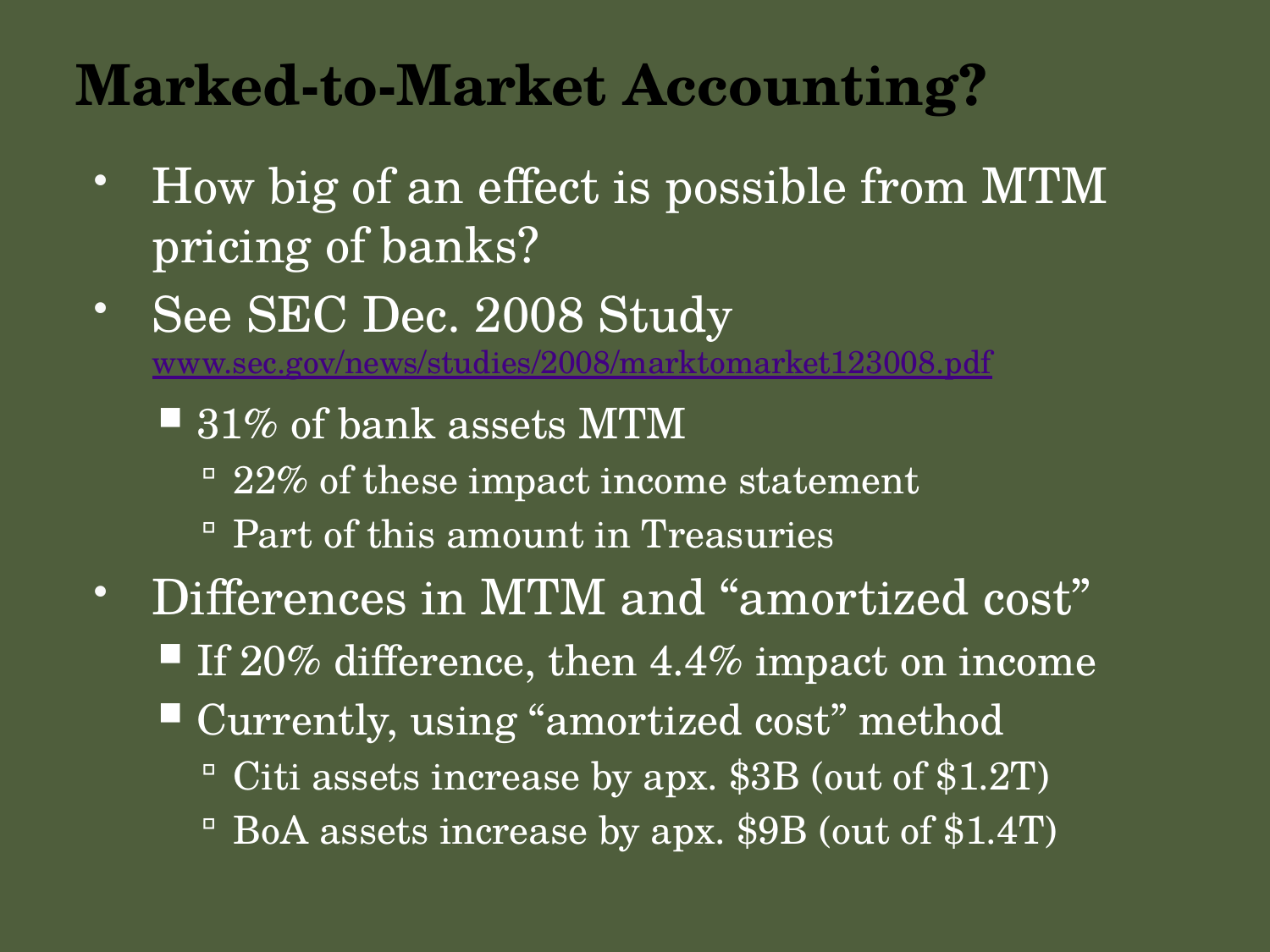

# Marked-to-Market Accounting?
How big of an effect is possible from MTM pricing of banks?
See SEC Dec. 2008 Study www.sec.gov/news/studies/2008/marktomarket123008.pdf
31% of bank assets MTM
22% of these impact income statement
Part of this amount in Treasuries
Differences in MTM and “amortized cost”
If 20% difference, then 4.4% impact on income
Currently, using “amortized cost” method
Citi assets increase by apx. $3B (out of $1.2T)
BoA assets increase by apx. $9B (out of $1.4T)